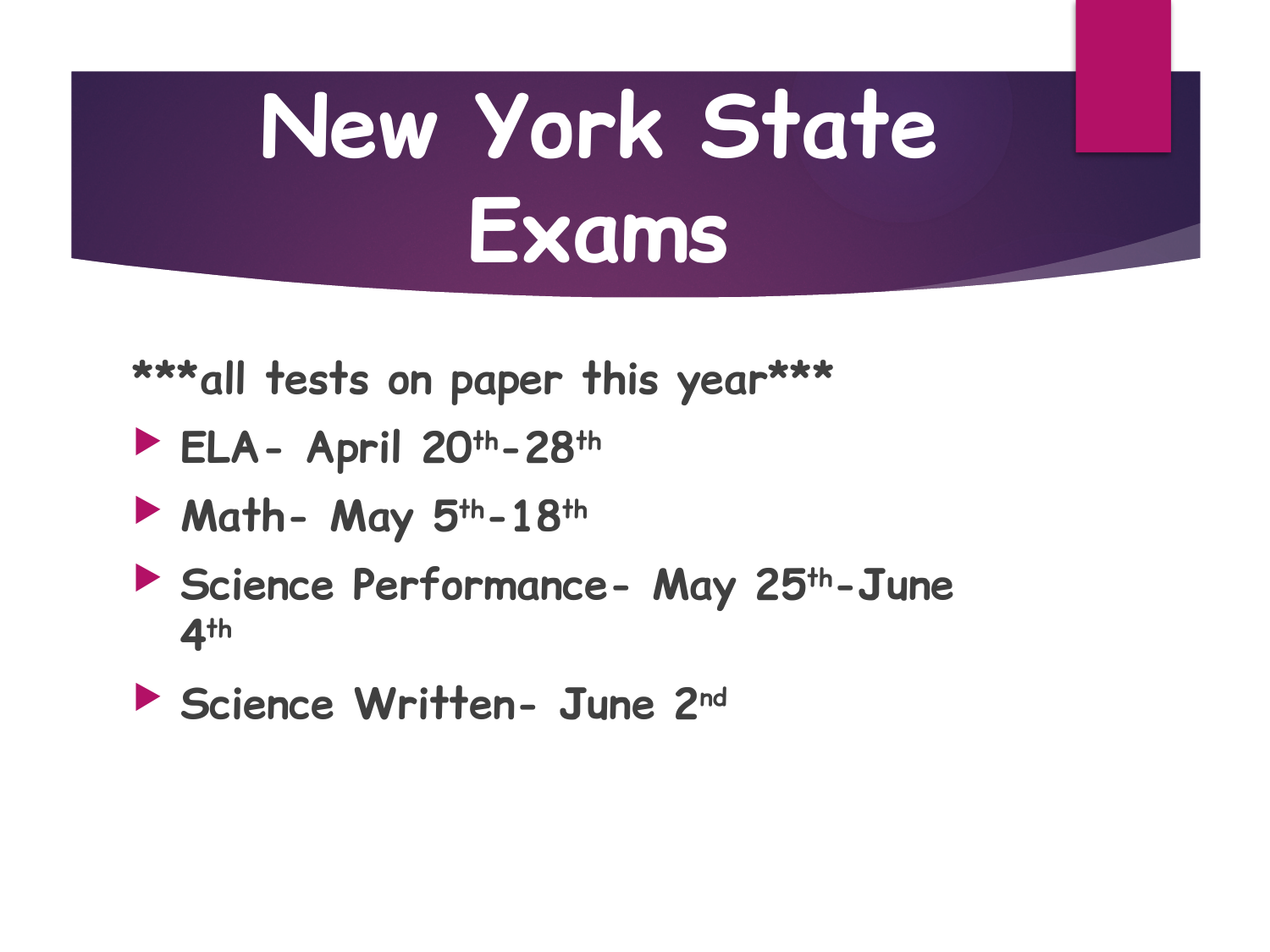

# New York State Exams
***all tests on paper this year***
ELA- April 20th-28th
Math- May 5th-18th
Science Performance- May 25th-June 4th
Science Written- June 2nd